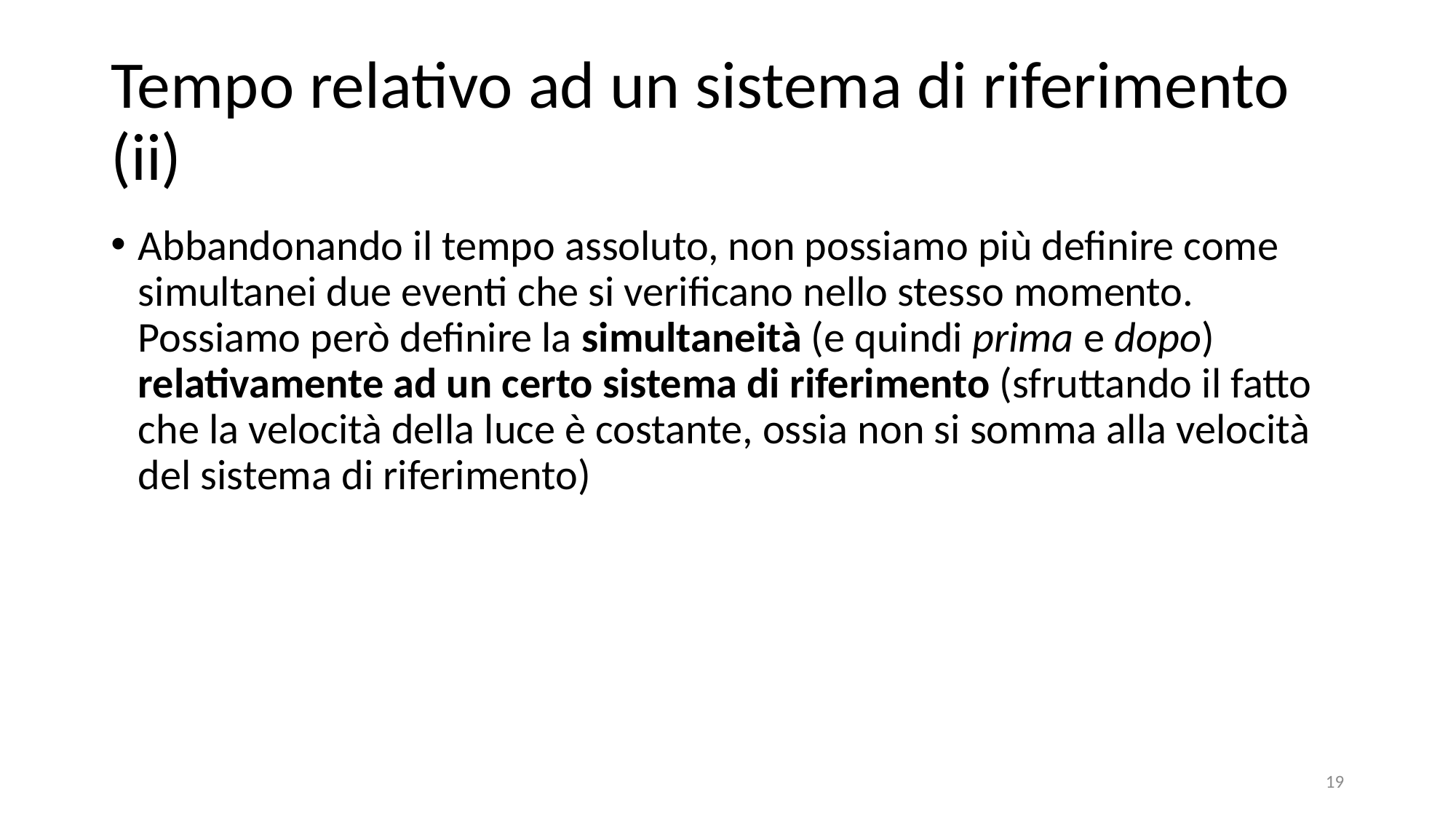

# Tempo relativo ad un sistema di riferimento (ii)
Abbandonando il tempo assoluto, non possiamo più definire come simultanei due eventi che si verificano nello stesso momento. Possiamo però definire la simultaneità (e quindi prima e dopo) relativamente ad un certo sistema di riferimento (sfruttando il fatto che la velocità della luce è costante, ossia non si somma alla velocità del sistema di riferimento)

19